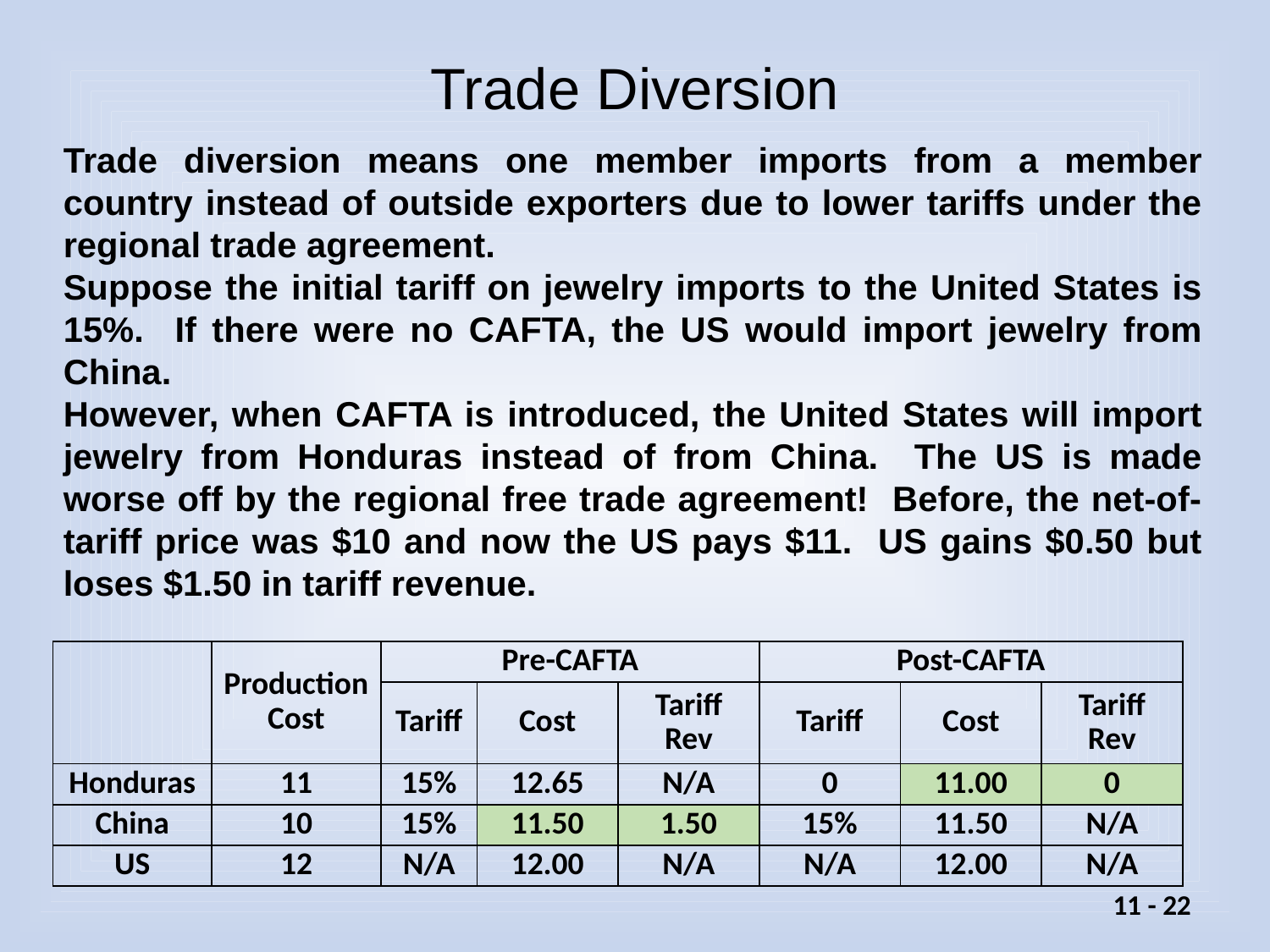

# Trade Diversion
Trade diversion means one member imports from a member country instead of outside exporters due to lower tariffs under the regional trade agreement.
Suppose the initial tariff on jewelry imports to the United States is 15%.  If there were no CAFTA, the US would import jewelry from China.
However, when CAFTA is introduced, the United States will import jewelry from Honduras instead of from China.  The US is made worse off by the regional free trade agreement!  Before, the net-of-tariff price was $10 and now the US pays $11.  US gains $0.50 but loses $1.50 in tariff revenue.
|  | Production Cost | Pre-CAFTA |  |  | Post-CAFTA |  |  |
| --- | --- | --- | --- | --- | --- | --- | --- |
|  |  | Tariff | Cost | Tariff Rev | Tariff | Cost | Tariff Rev |
| Honduras | 11 | 15% | 12.65 | N/A | 0 | 11.00 | 0 |
| China | 10 | 15% | 11.50 | 1.50 | 15% | 11.50 | N/A |
| US | 12 | N/A | 12.00 | N/A | N/A | 12.00 | N/A |